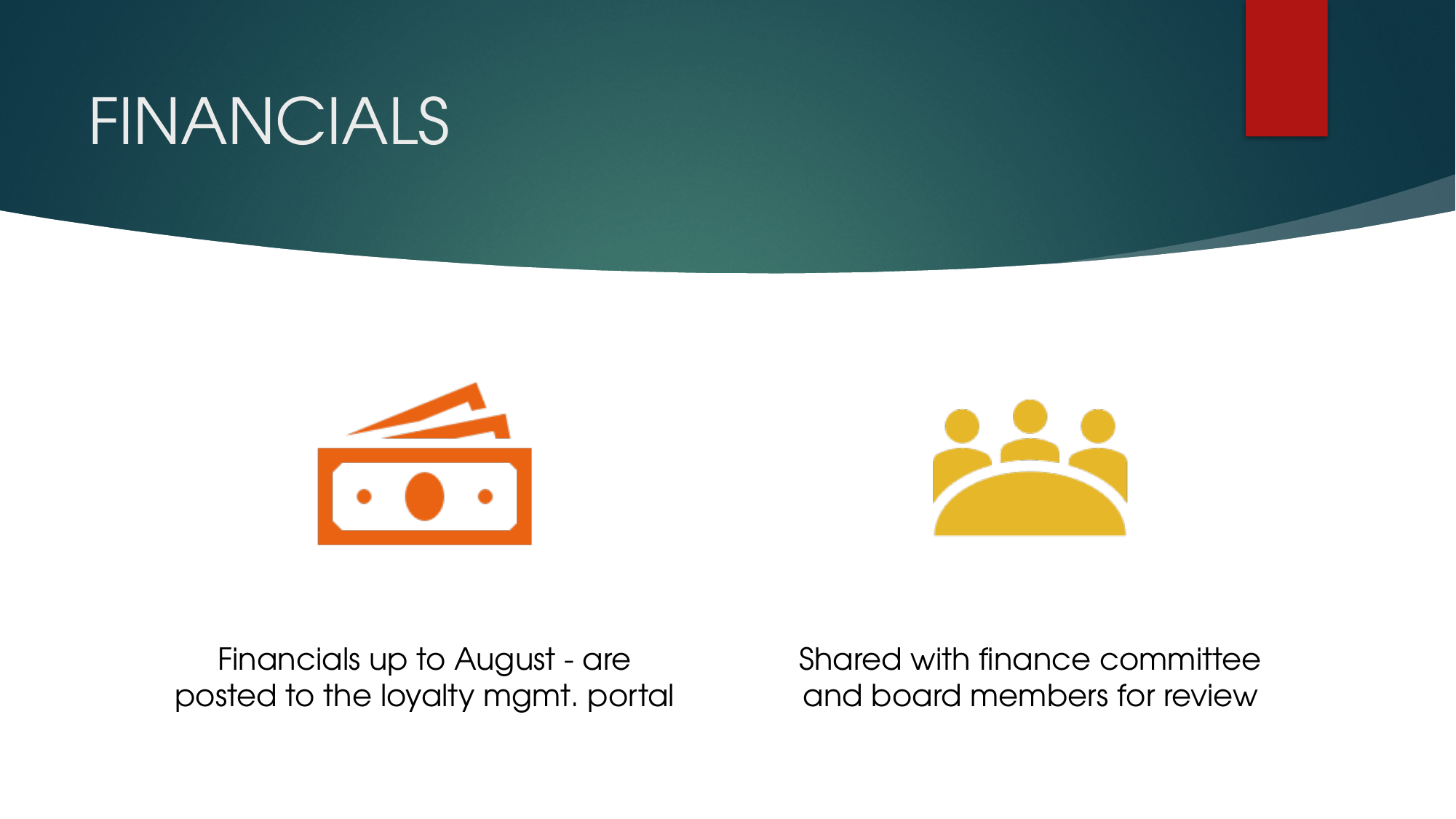

# FINANCIALS

Financials up to August - are posted to the loyalty mgmt. portal
Shared with finance committee and board members for review